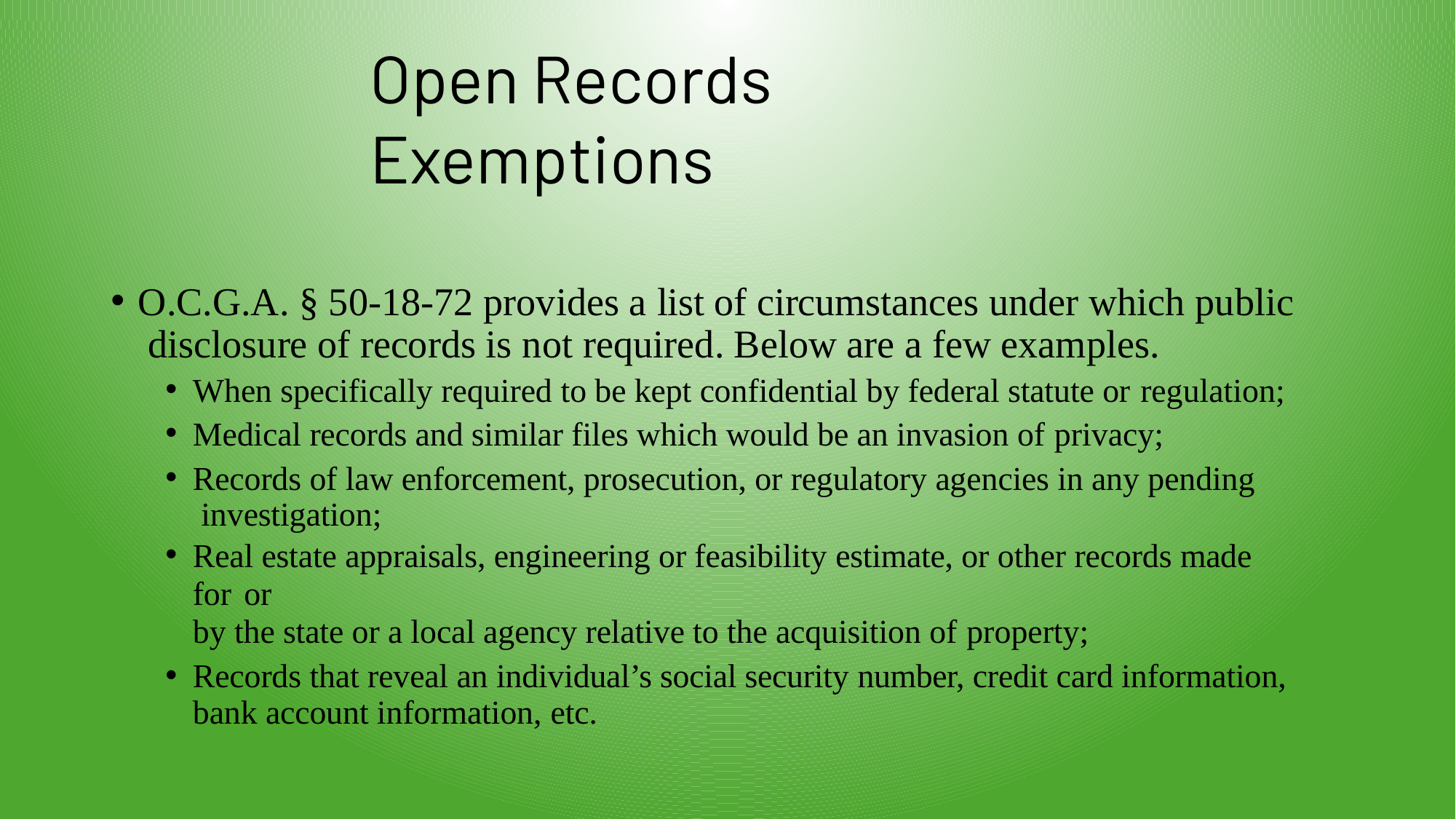

# Open Records Exemptions
O.C.G.A. § 50-18-72 provides a list of circumstances under which public  disclosure of records is not required. Below are a few examples.
When specifically required to be kept confidential by federal statute or regulation;
Medical records and similar files which would be an invasion of privacy;
Records of law enforcement, prosecution, or regulatory agencies in any pending  investigation;
Real estate appraisals, engineering or feasibility estimate, or other records made for or
by the state or a local agency relative to the acquisition of property;
Records that reveal an individual’s social security number, credit card information,  bank account information, etc.